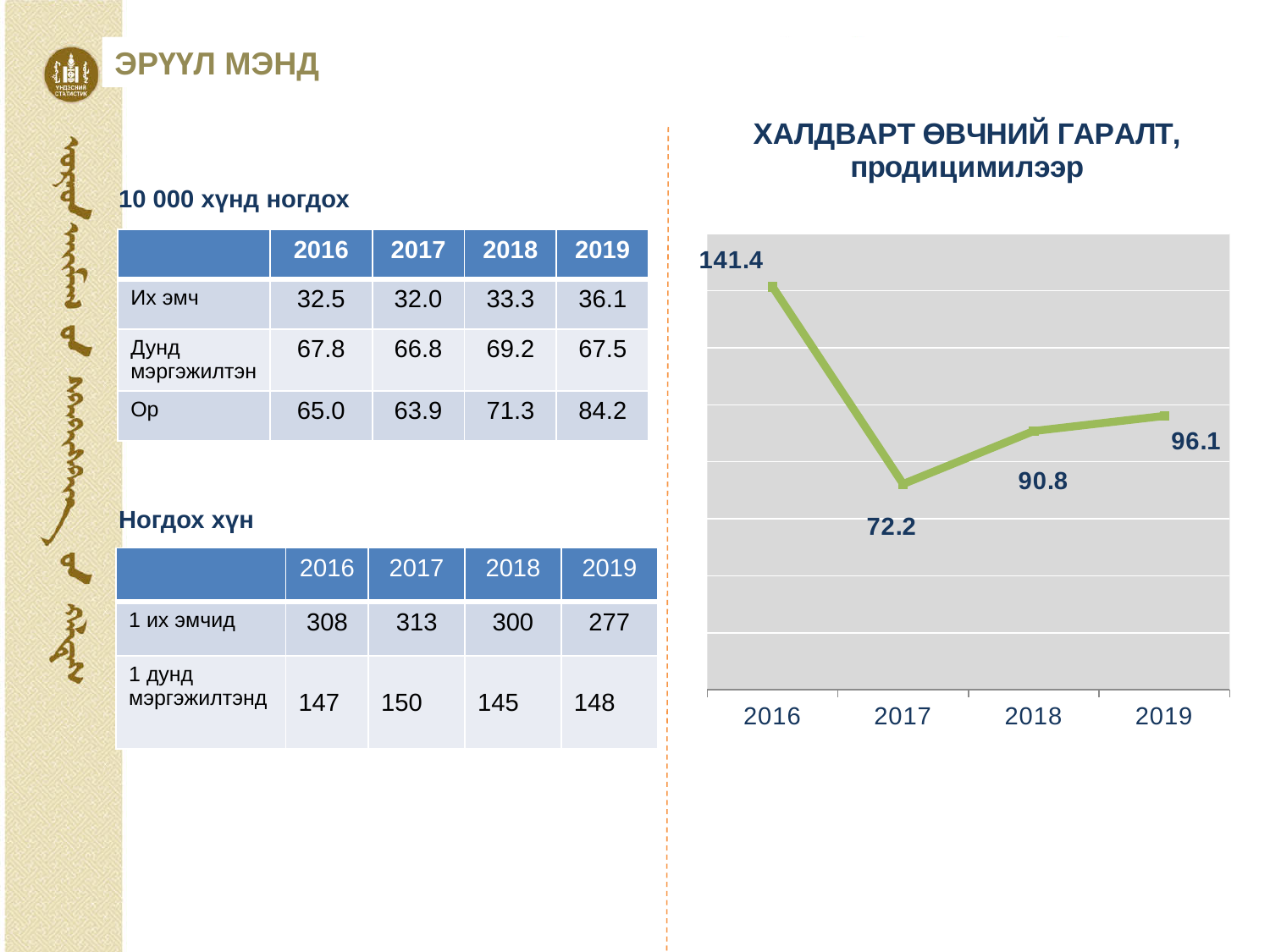

ЭРҮҮЛ МЭНД

### Chart: ХАЛДВАРТ ӨВЧНИЙ ГАРАЛТ, продицимилээр

| Category | Series 1 |
|---|---|
| 2016 | 141.4 |
| 2017 | 72.2 |
| 2018 | 90.8 |
| 2019 | 96.1 |
10 000 хүнд ногдох
|  | 2016 | 2017 | 2018 | 2019 |
| --- | --- | --- | --- | --- |
| Их эмч | 32.5 | 32.0 | 33.3 | 36.1 |
| Дунд мэргэжилтэн | 67.8 | 66.8 | 69.2 | 67.5 |
| Ор | 65.0 | 63.9 | 71.3 | 84.2 |
Ногдох хүн
|  | 2016 | 2017 | 2018 | 2019 |
| --- | --- | --- | --- | --- |
| 1 их эмчид | 308 | 313 | 300 | 277 |
| 1 дунд мэргэжилтэнд | 147 | 150 | 145 | 148 |